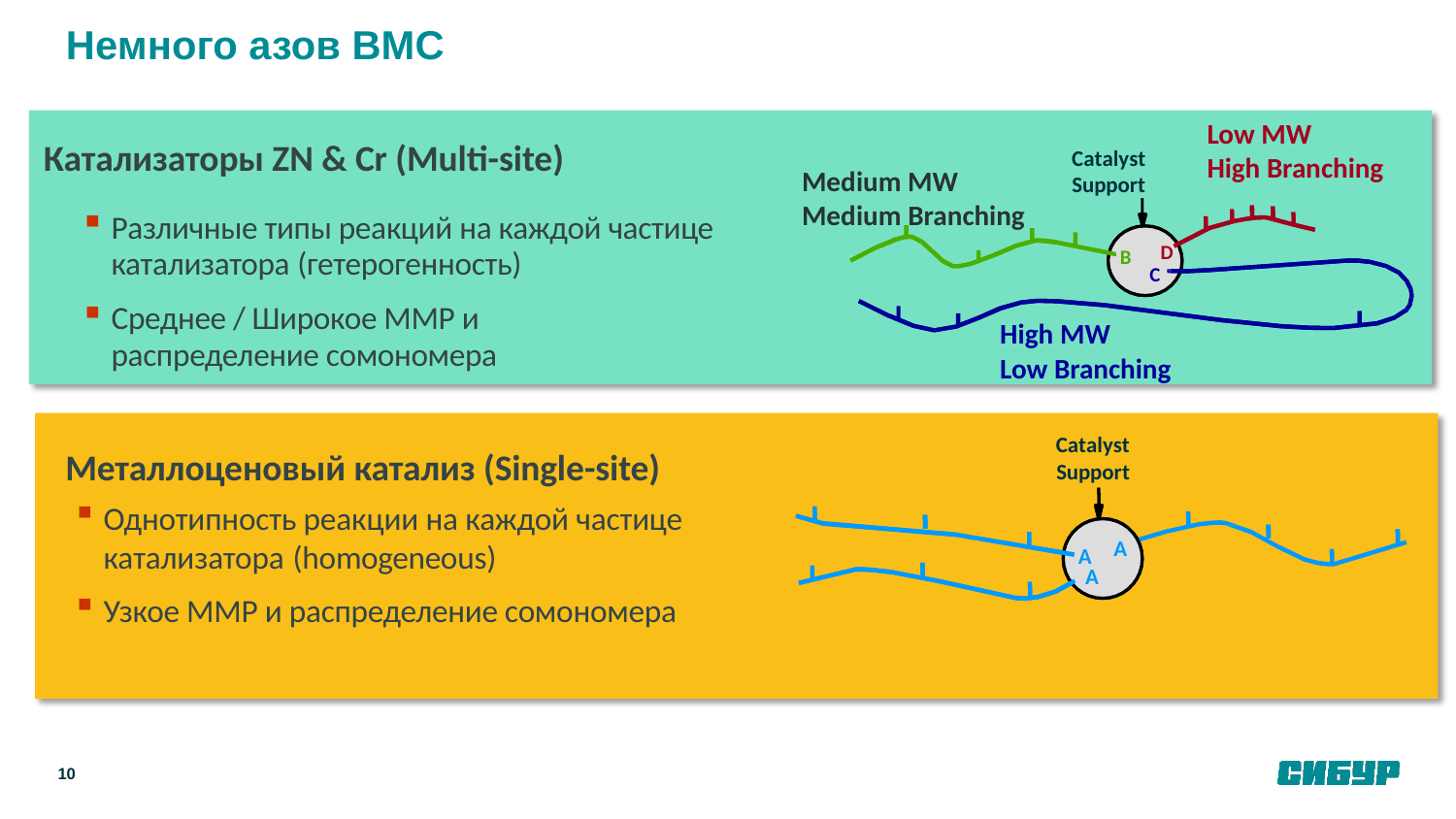

# Немного азов ВМС

Low MW
High Branching
Катализаторы ZN & Cr (Multi-site)
Различные типы реакций на каждой частице катализатора (гетерогенность)
Среднее / Широкое ММР и распределение сомономера
Catalyst  Support
Medium MW  Medium Branching

D
B
C
High MW
Low Branching

Catalyst
Support
Металлоценовый катализ (Single-site)
Однотипность реакции на каждой частице катализатора (homogeneous)
Узкое ММР и распределение сомономера

A
A  A
10